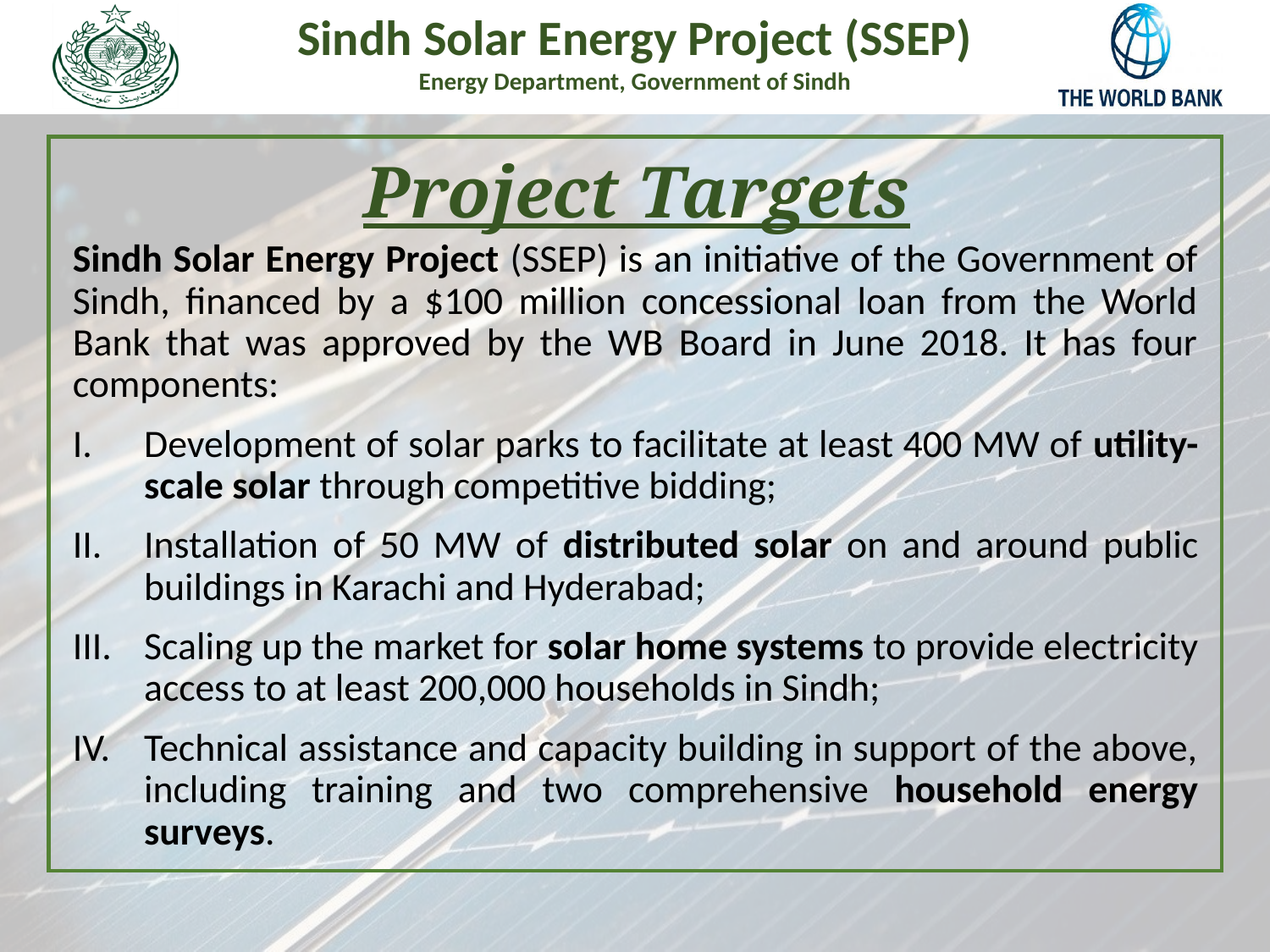

Project Targets
Sindh Solar Energy Project (SSEP) is an initiative of the Government of Sindh, financed by a $100 million concessional loan from the World Bank that was approved by the WB Board in June 2018. It has four components:
Development of solar parks to facilitate at least 400 MW of utility-scale solar through competitive bidding;
Installation of 50 MW of distributed solar on and around public buildings in Karachi and Hyderabad;
Scaling up the market for solar home systems to provide electricity access to at least 200,000 households in Sindh;
Technical assistance and capacity building in support of the above, including training and two comprehensive household energy surveys.